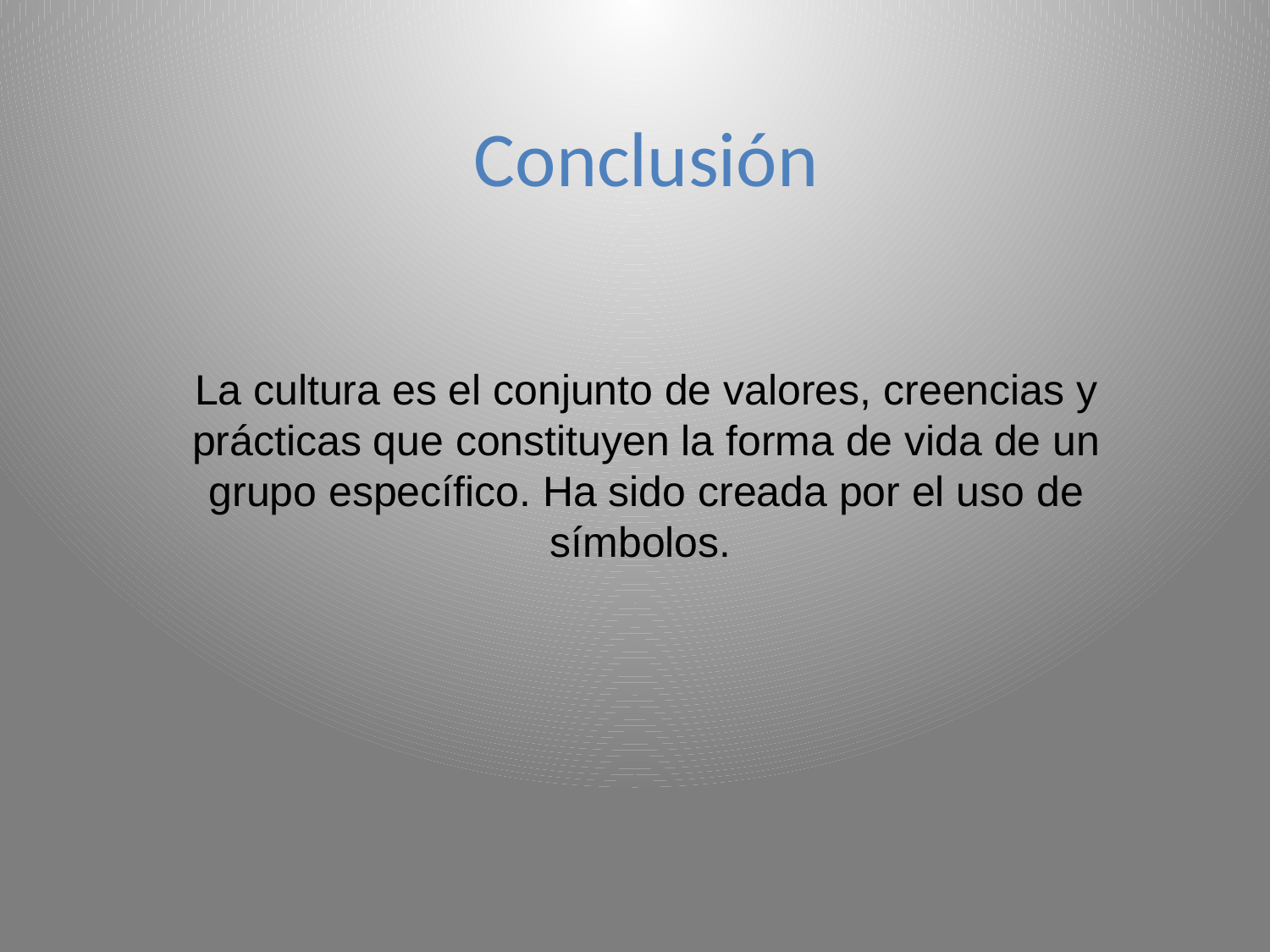

# Conclusión
La cultura es el conjunto de valores, creencias y prácticas que constituyen la forma de vida de un grupo específico. Ha sido creada por el uso de símbolos.